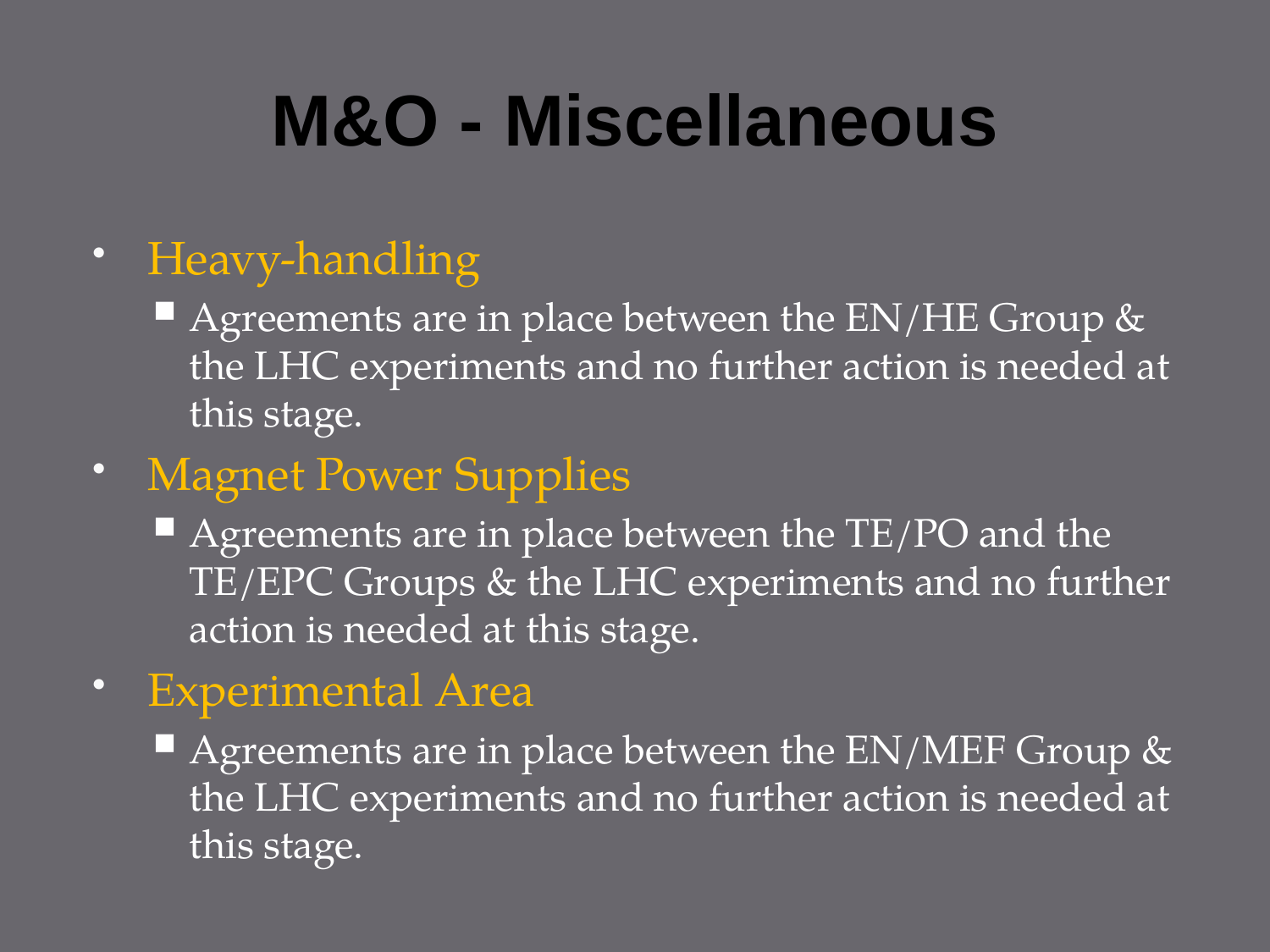

# M&O - Miscellaneous
Heavy-handling
Agreements are in place between the EN/HE Group & the LHC experiments and no further action is needed at this stage.
Magnet Power Supplies
Agreements are in place between the TE/PO and the TE/EPC Groups & the LHC experiments and no further action is needed at this stage.
Experimental Area
Agreements are in place between the EN/MEF Group & the LHC experiments and no further action is needed at this stage.